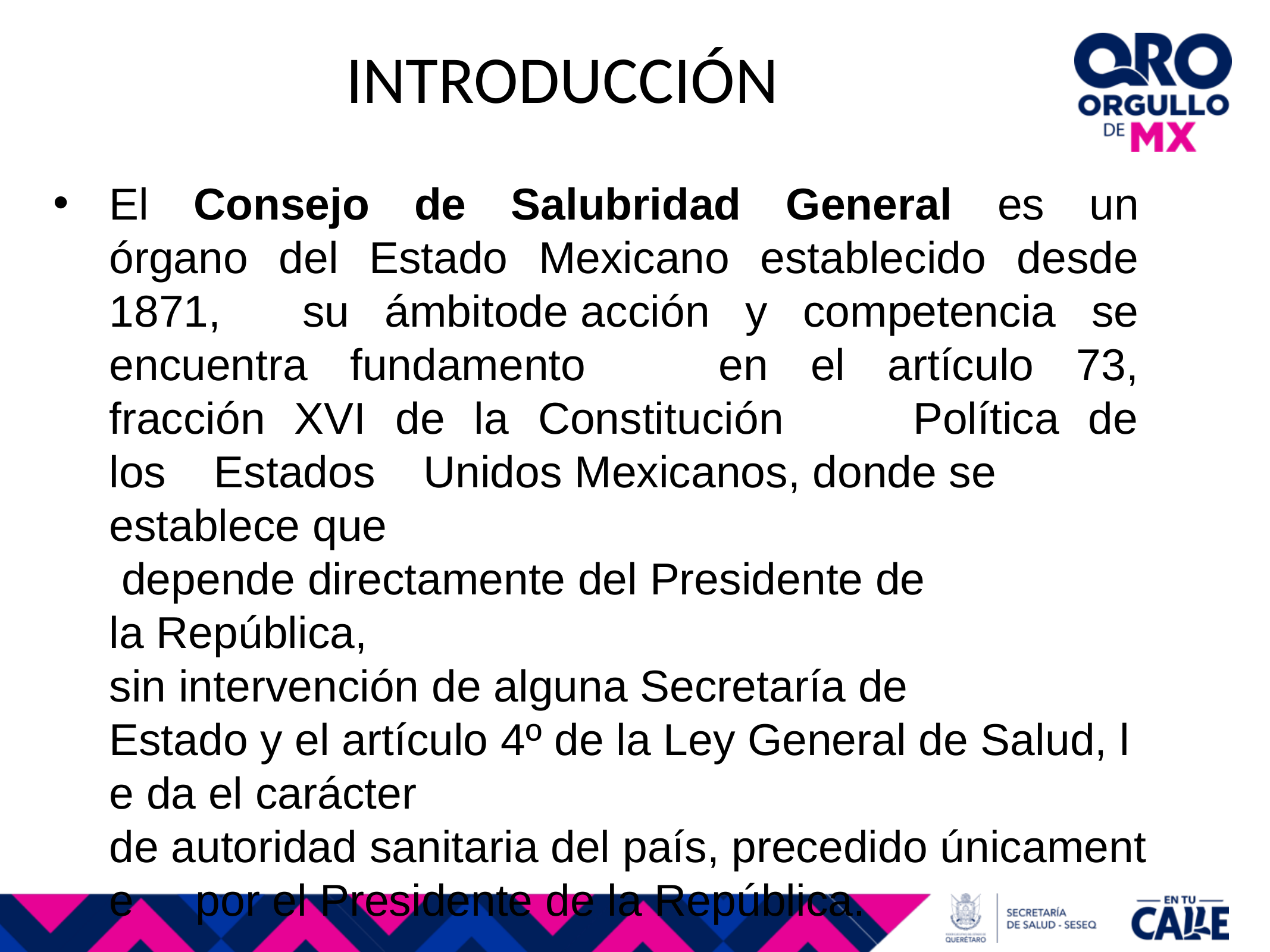

INTRODUCCIÓN
El  Consejo  de  Salubridad  General  es  un  órgano  del  Estado  Mexicano  establecido  desde  1871,    su  ámbitode acción  y  competencia  se  encuentra  fundamento     en  el  artículo  73,  fracción  XVI  de  la  Constitución        Política  de  los  Estados  Unidos Mexicanos, donde se      establece que   depende directamente del Presidente de  la República,  sin intervención de alguna Secretaría de      Estado y el artículo 4º de la Ley General de Salud, le da el carácter  de autoridad sanitaria del país, precedido únicamente     por el Presidente de la República.